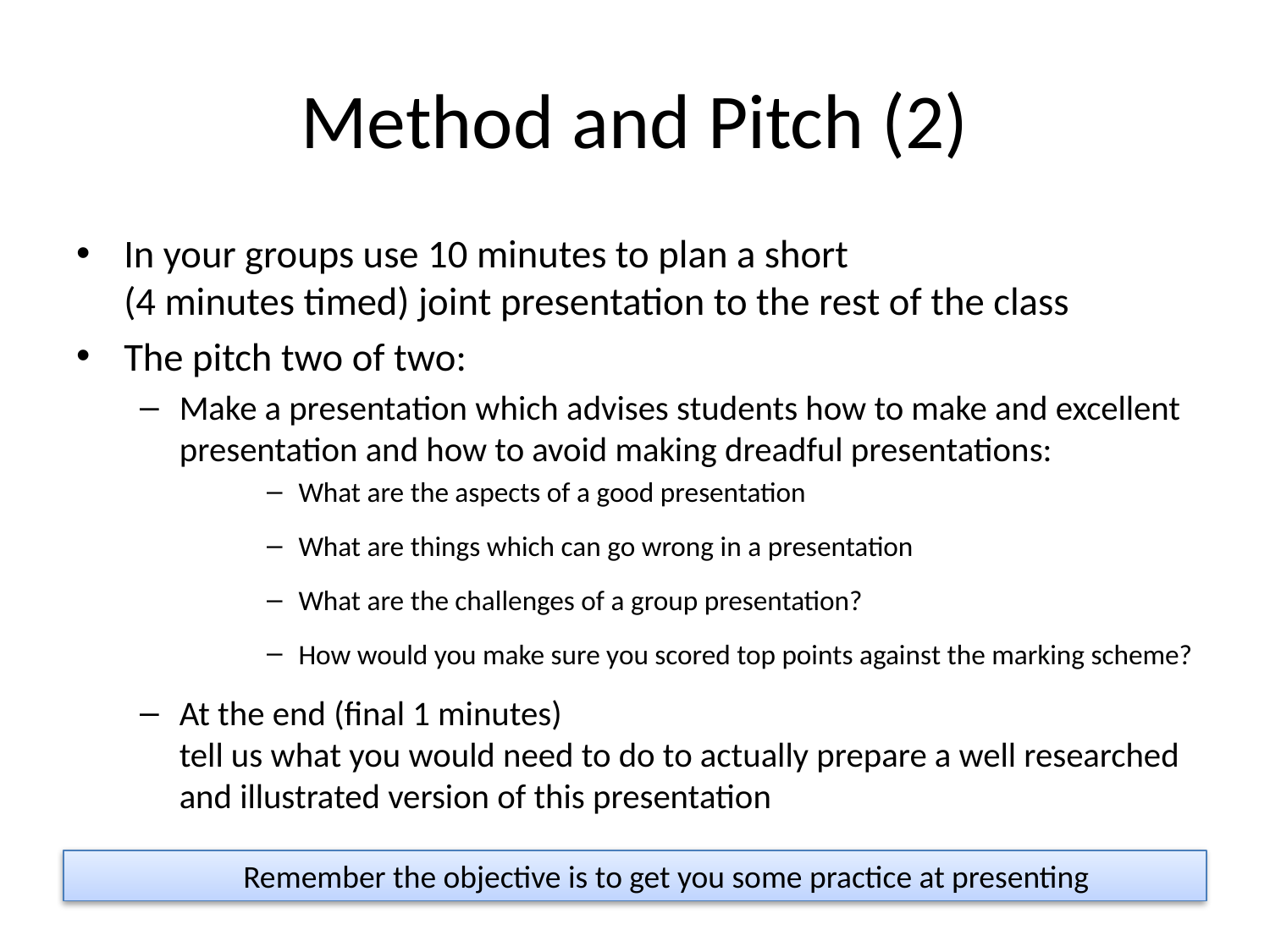

# Method and Pitch (2)
In your groups use 10 minutes to plan a short
(4 minutes timed) joint presentation to the rest of the class
The pitch two of two:
Make a presentation which advises students how to make and excellent presentation and how to avoid making dreadful presentations:
What are the aspects of a good presentation
What are things which can go wrong in a presentation
What are the challenges of a group presentation?
How would you make sure you scored top points against the marking scheme?
At the end (final 1 minutes)
tell us what you would need to do to actually prepare a well researched and illustrated version of this presentation
Remember the objective is to get you some practice at presenting